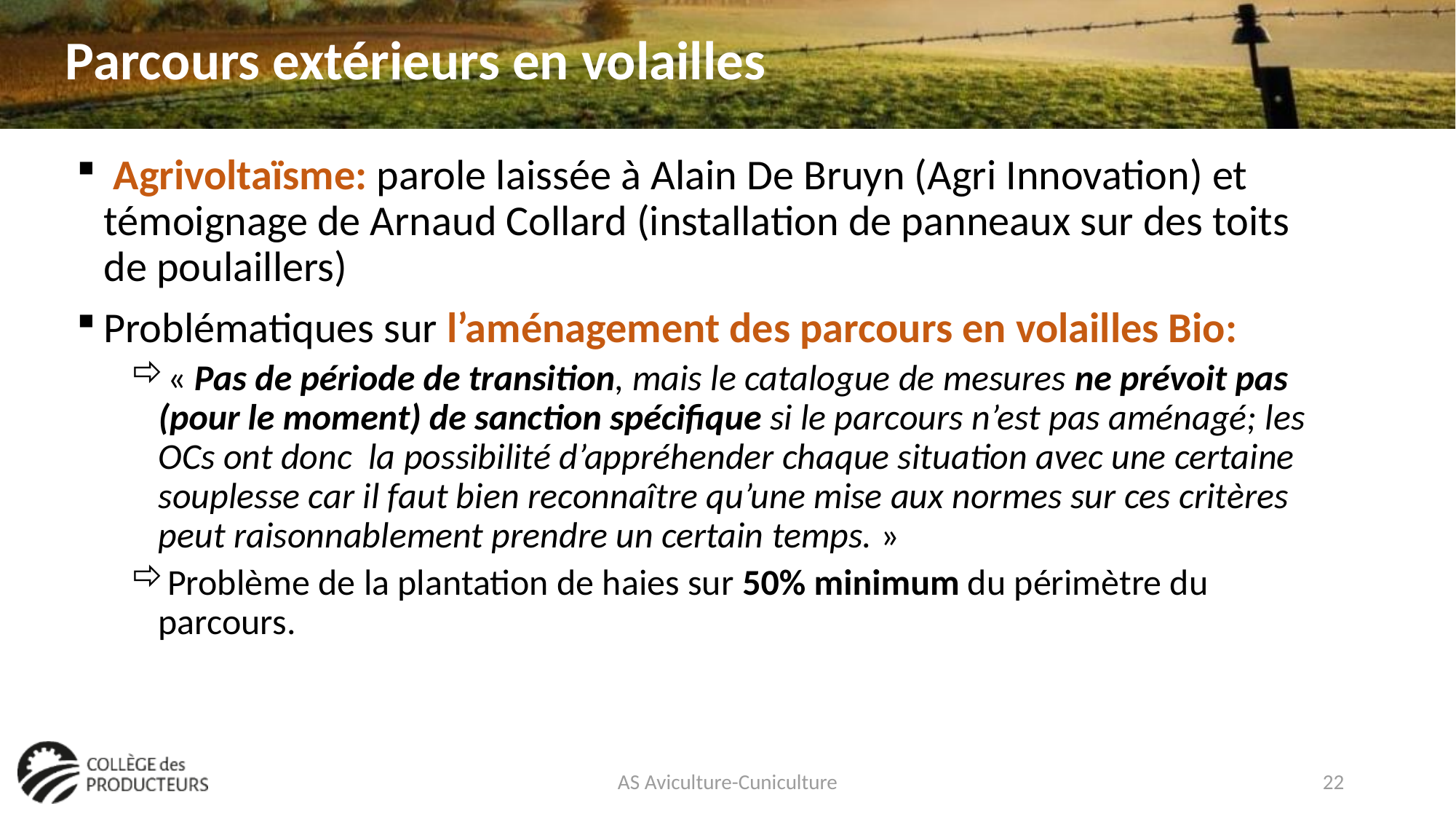

Parcours extérieurs en volailles
#
 Agrivoltaïsme: parole laissée à Alain De Bruyn (Agri Innovation) et témoignage de Arnaud Collard (installation de panneaux sur des toits de poulaillers)
Problématiques sur l’aménagement des parcours en volailles Bio:
« Pas de période de transition, mais le catalogue de mesures ne prévoit pas (pour le moment) de sanction spécifique si le parcours n’est pas aménagé; les OCs ont donc  la possibilité d’appréhender chaque situation avec une certaine souplesse car il faut bien reconnaître qu’une mise aux normes sur ces critères peut raisonnablement prendre un certain temps. »
Problème de la plantation de haies sur 50% minimum du périmètre du parcours.

AS Aviculture-Cuniculture
22